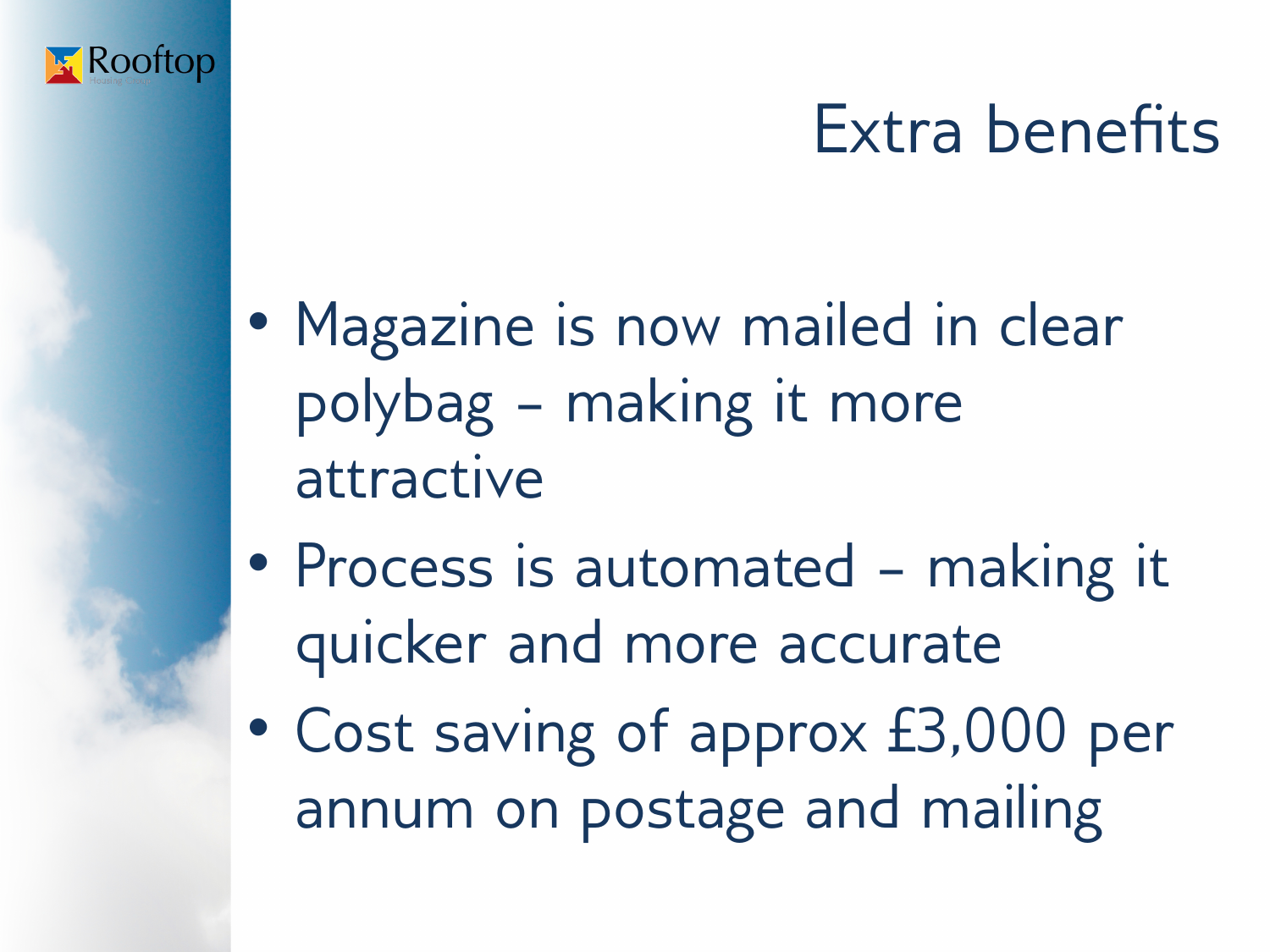

Extra benefits
Magazine is now mailed in clear polybag – making it more attractive
Process is automated – making it quicker and more accurate
Cost saving of approx £3,000 per annum on postage and mailing